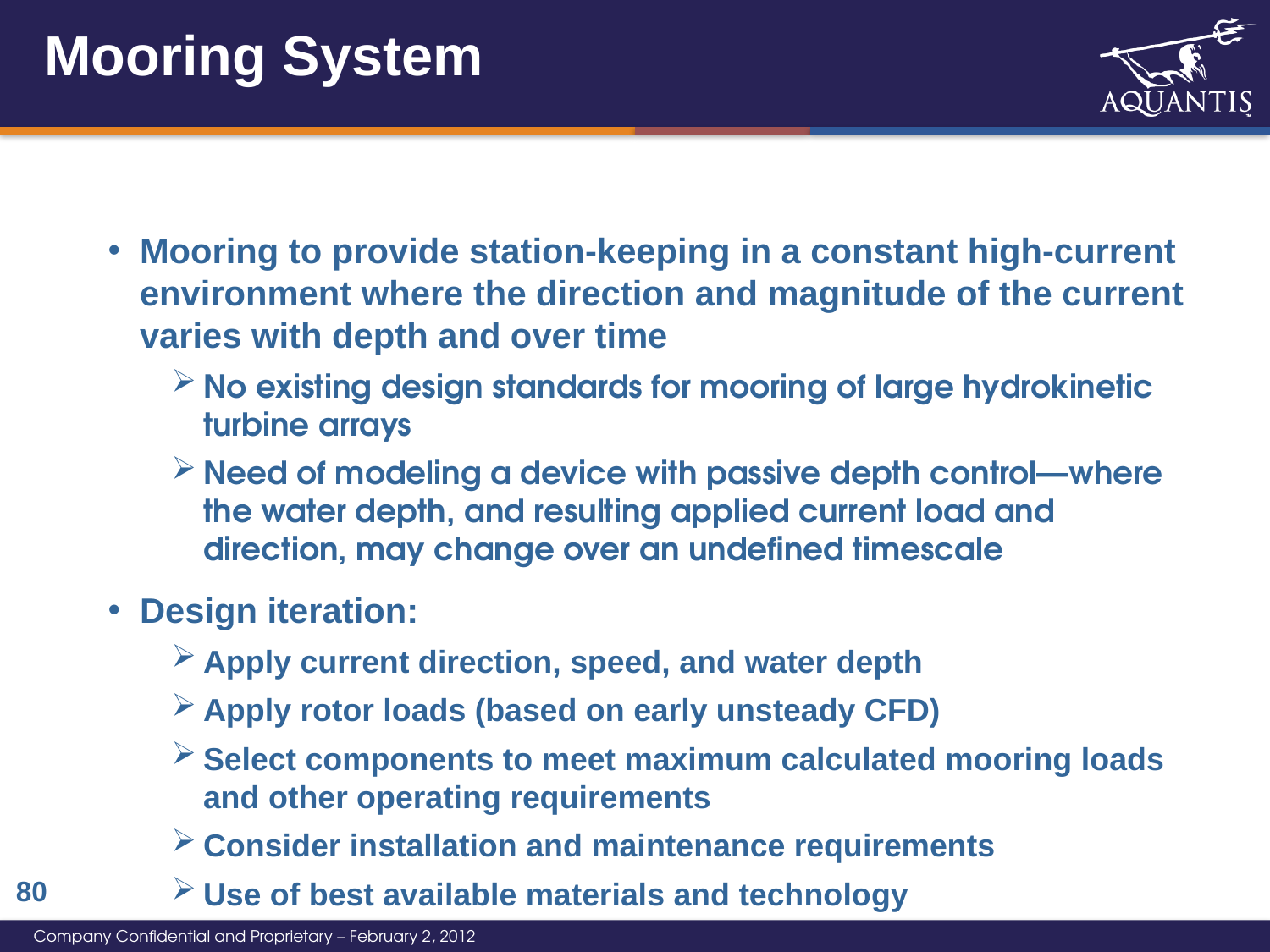

# Mooring System
Mooring to provide station-keeping in a constant high-current environment where the direction and magnitude of the current varies with depth and over time
No existing design standards for mooring of large hydrokinetic turbine arrays
Need of modeling a device with passive depth control—where  the water depth, and resulting applied current load and direction, may change over an undefined timescale
Design iteration:
Apply current direction, speed, and water depth
Apply rotor loads (based on early unsteady CFD)
Select components to meet maximum calculated mooring loads and other operating requirements
Consider installation and maintenance requirements
Use of best available materials and technology
80